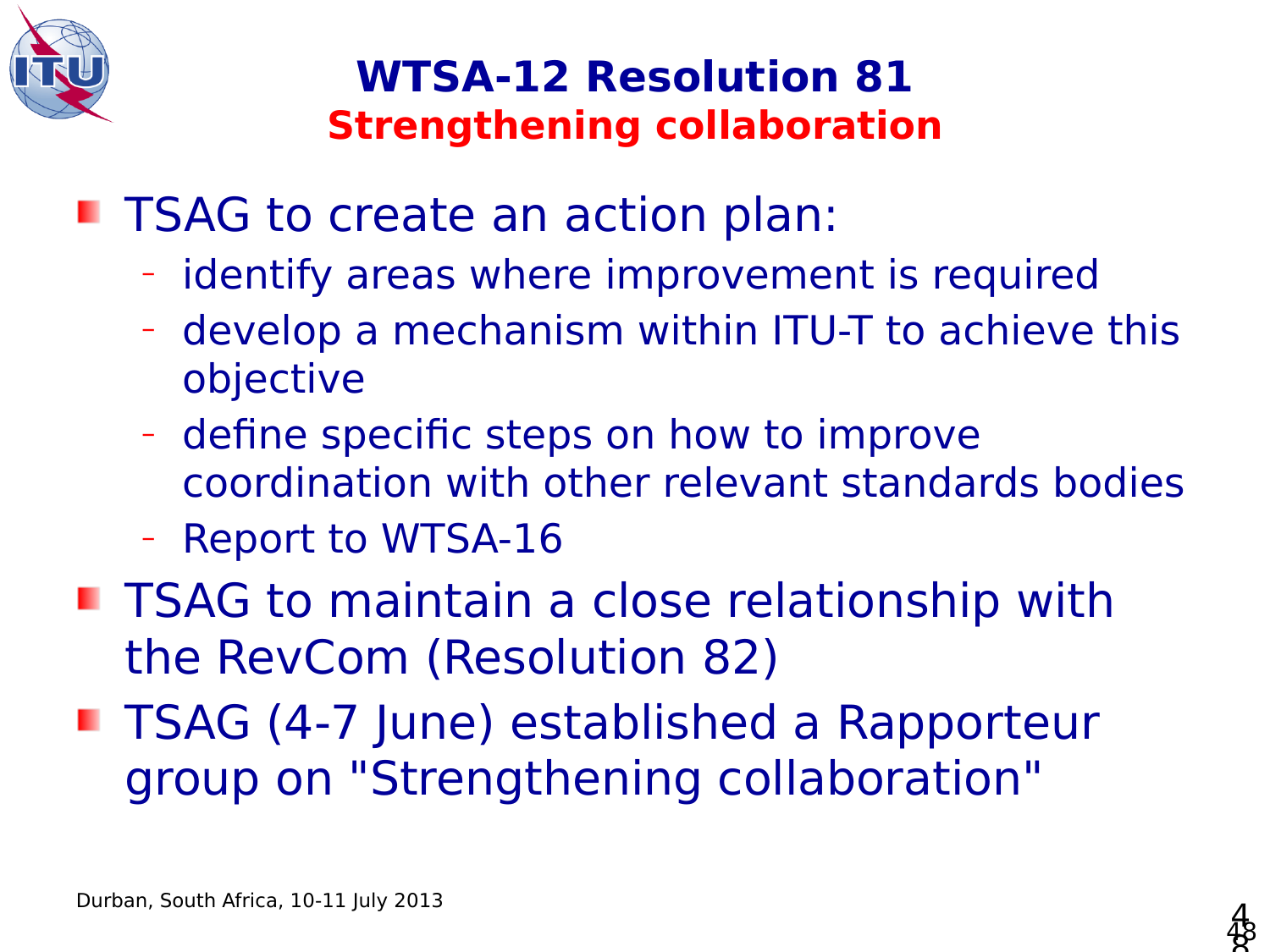

# WTSA-12 Resolution 81 Strengthening collaboration
TSAG to create an action plan:
identify areas where improvement is required
develop a mechanism within ITU-T to achieve this objective
define specific steps on how to improve coordination with other relevant standards bodies
Report to WTSA-16
TSAG to maintain a close relationship with the RevCom (Resolution 82)
TSAG (4-7 June) established a Rapporteur group on "Strengthening collaboration"

48